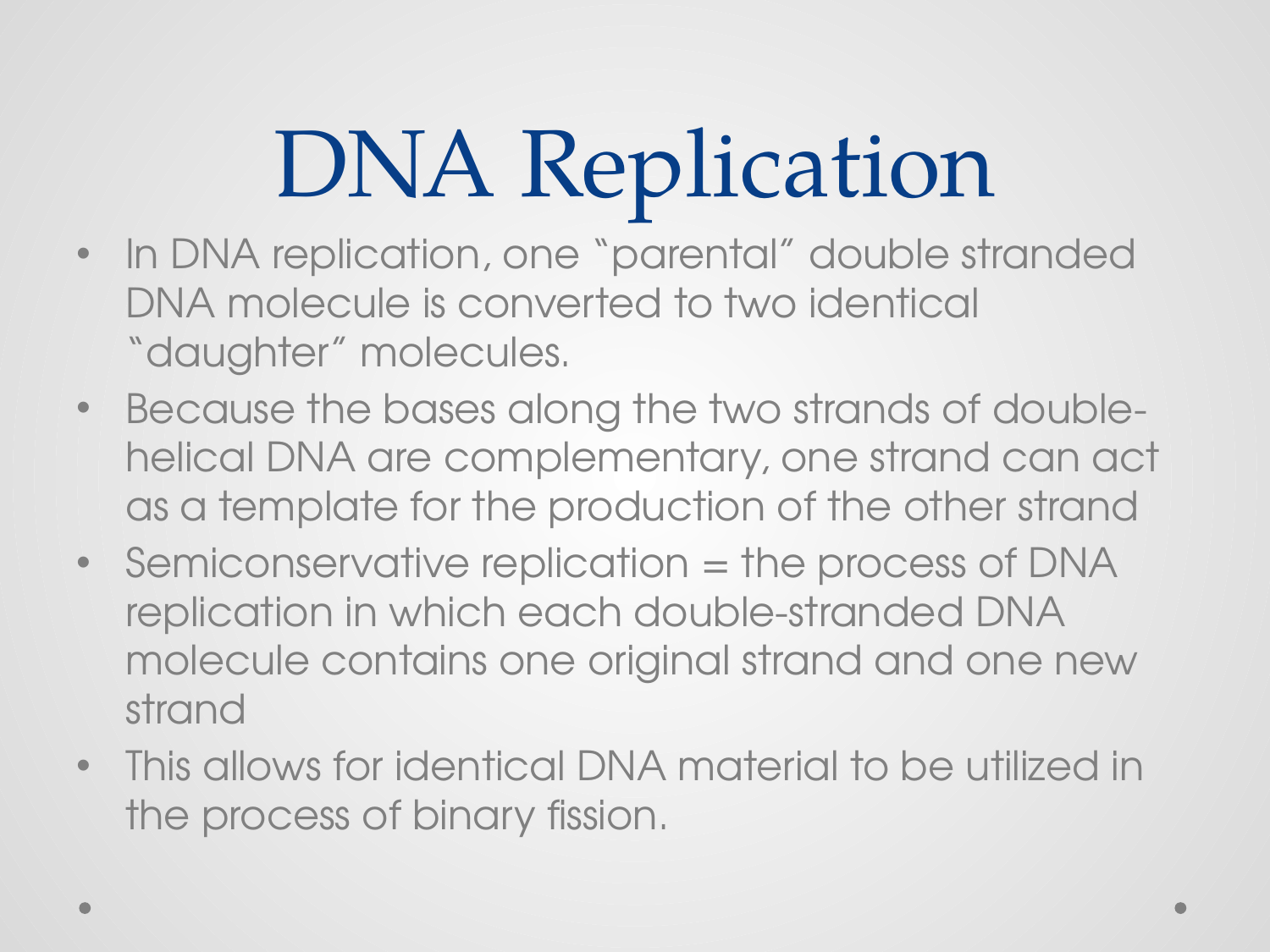

# DNA Replication
In DNA replication, one “parental” double stranded DNA molecule is converted to two identical “daughter” molecules.
Because the bases along the two strands of double-helical DNA are complementary, one strand can act as a template for the production of the other strand
Semiconservative replication = the process of DNA replication in which each double-stranded DNA molecule contains one original strand and one new strand
This allows for identical DNA material to be utilized in the process of binary fission.